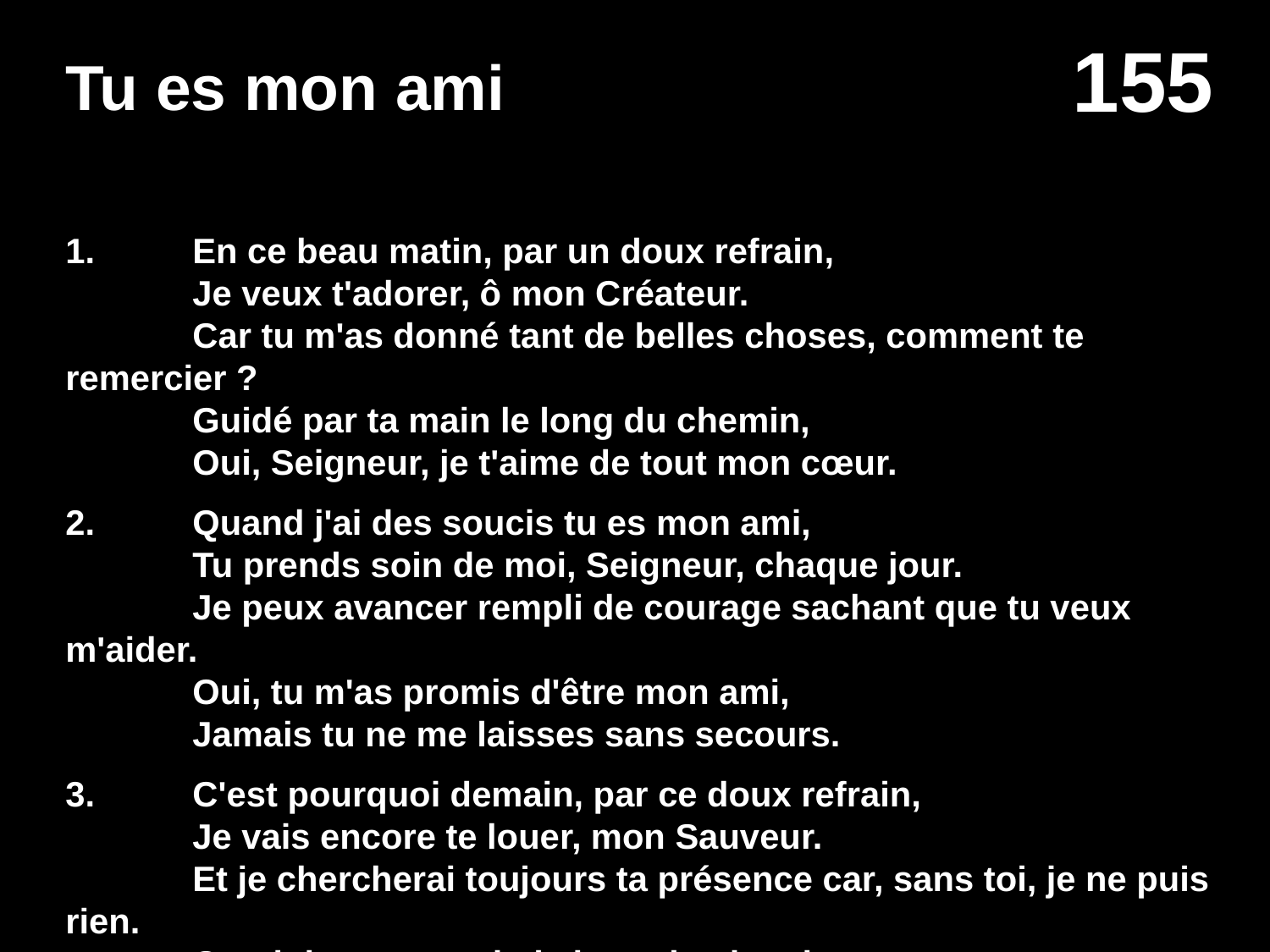

# Tu es mon ami
1.	En ce beau matin, par un doux refrain,
	Je veux t'adorer, ô mon Créateur.
	Car tu m'as donné tant de belles choses, comment te remercier ?
	Guidé par ta main le long du chemin,
	Oui, Seigneur, je t'aime de tout mon cœur.
2.	Quand j'ai des soucis tu es mon ami,
	Tu prends soin de moi, Seigneur, chaque jour.
	Je peux avancer rempli de courage sachant que tu veux m'aider.
	Oui, tu m'as promis d'être mon ami,
	Jamais tu ne me laisses sans secours.
3.	C'est pourquoi demain, par ce doux refrain,
	Je vais encore te louer, mon Sauveur.
	Et je chercherai toujours ta présence car, sans toi, je ne puis rien.
	Conduit par ta main le long du chemin,
	Oui, Seigneur, je t'aime de tout mon cœur.
© La Maison de la Bible